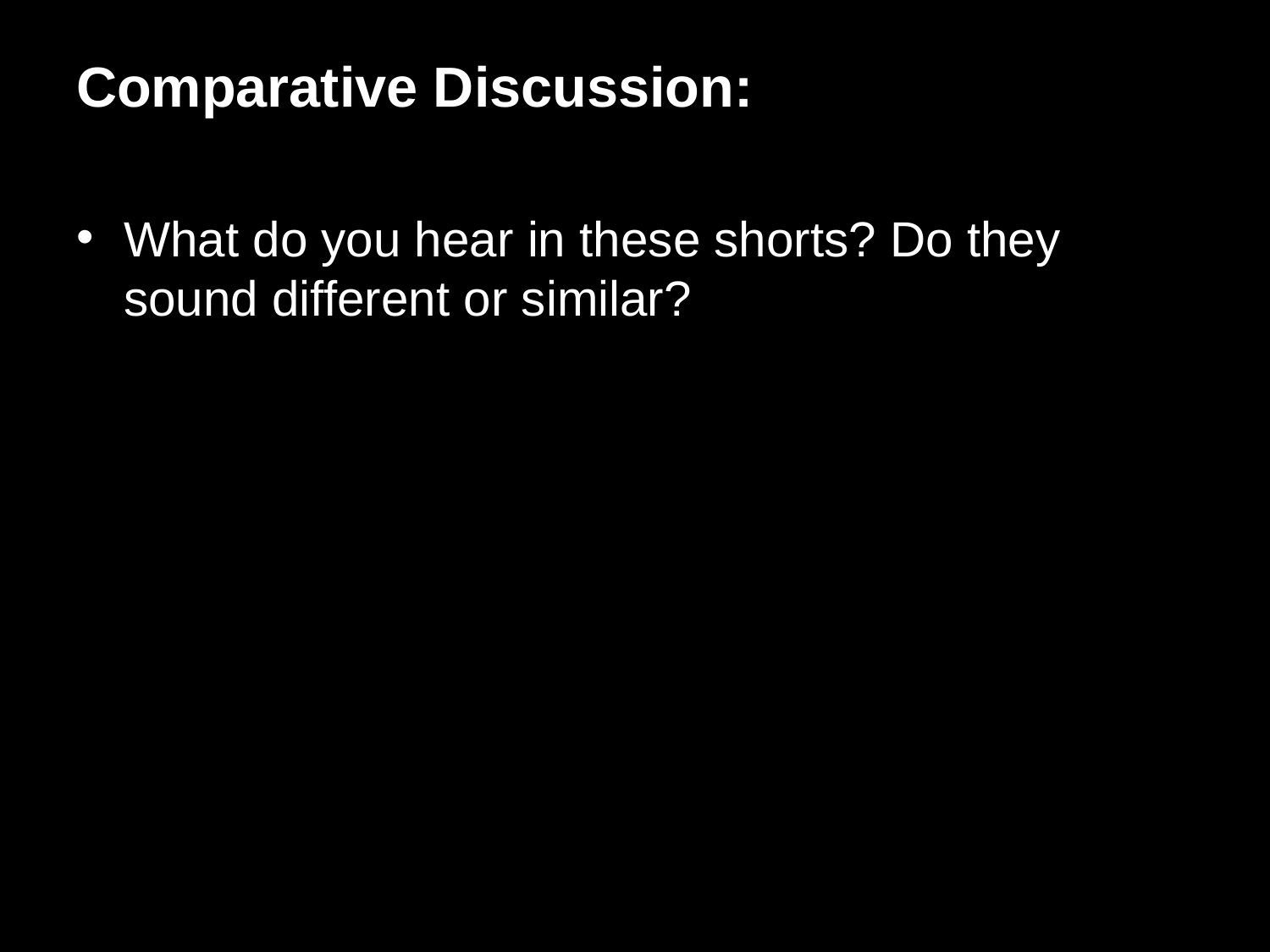

Comparative Discussion:

What do you hear in these shorts? Do they sound different or similar?